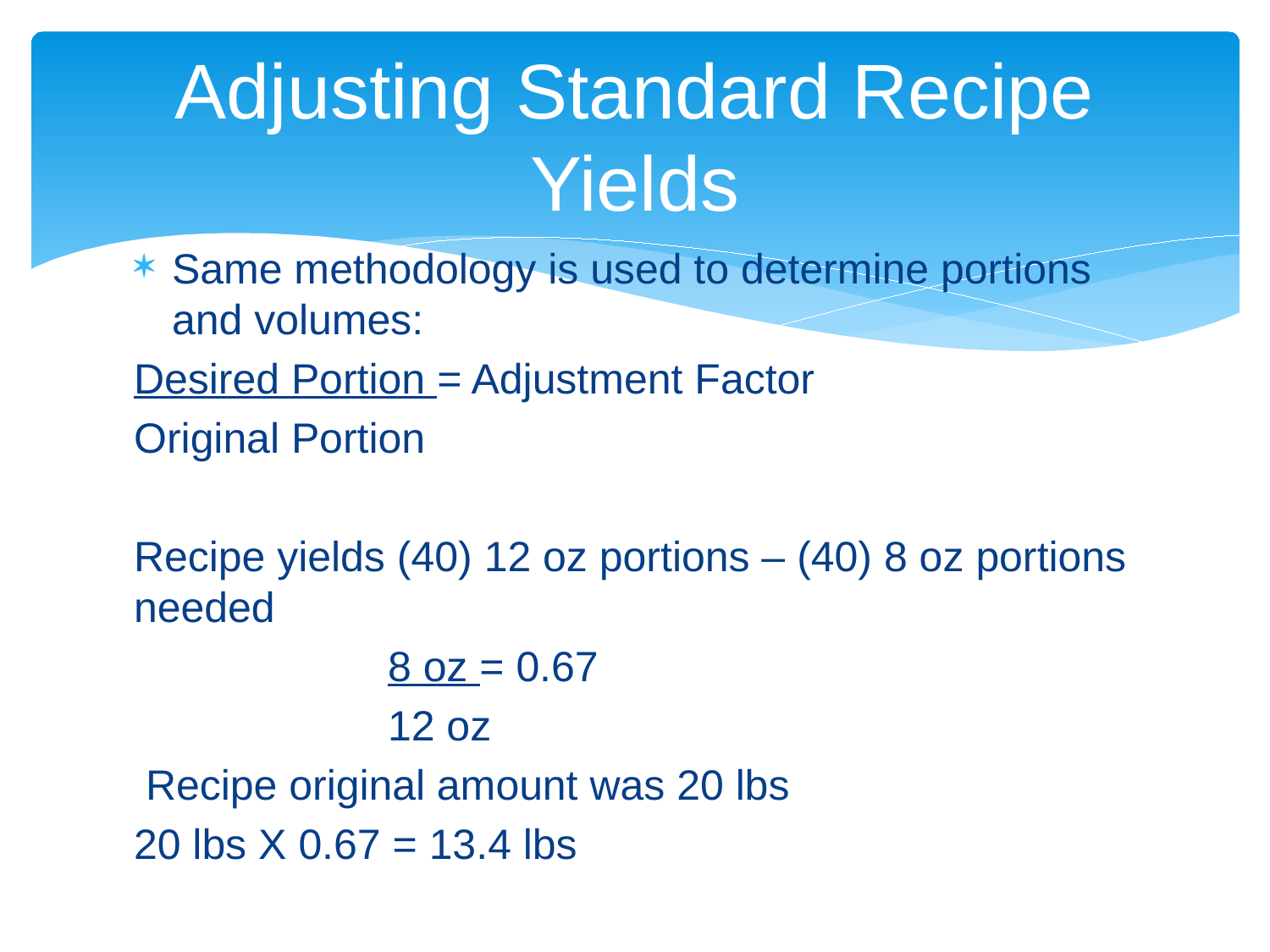

# Adjusting Standard Recipe Yields
Same methodology is used to determine portions and volumes:
Desired Portion = Adjustment Factor
Original Portion

Recipe yields (40) 12 oz portions – (40) 8 oz portions needed
		8 oz = 0.67
		12 oz
 Recipe original amount was 20 lbs
20 lbs X 0.67 = 13.4 lbs